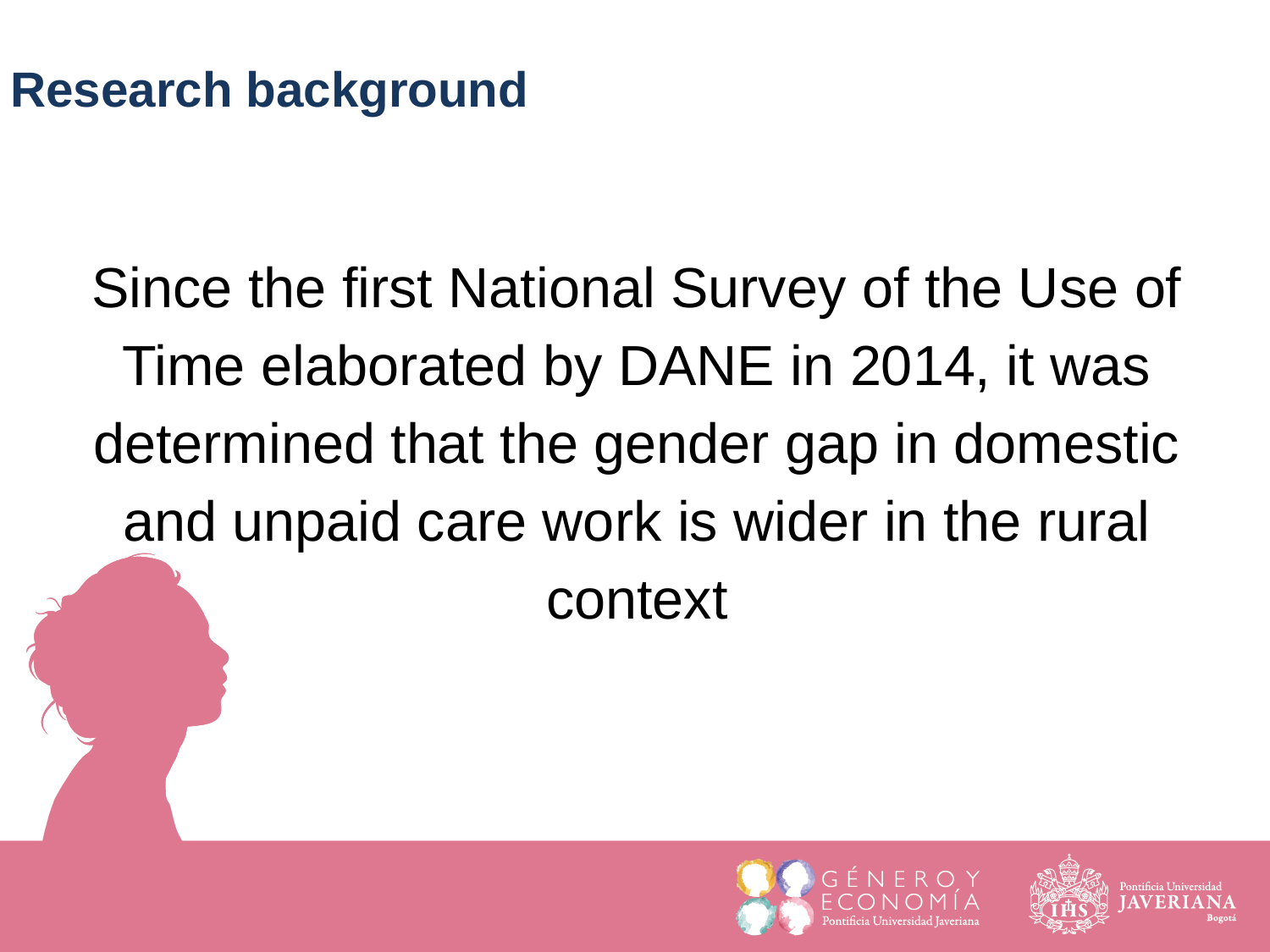

Research background
Since the first National Survey of the Use of Time elaborated by DANE in 2014, it was determined that the gender gap in domestic and unpaid care work is wider in the rural context